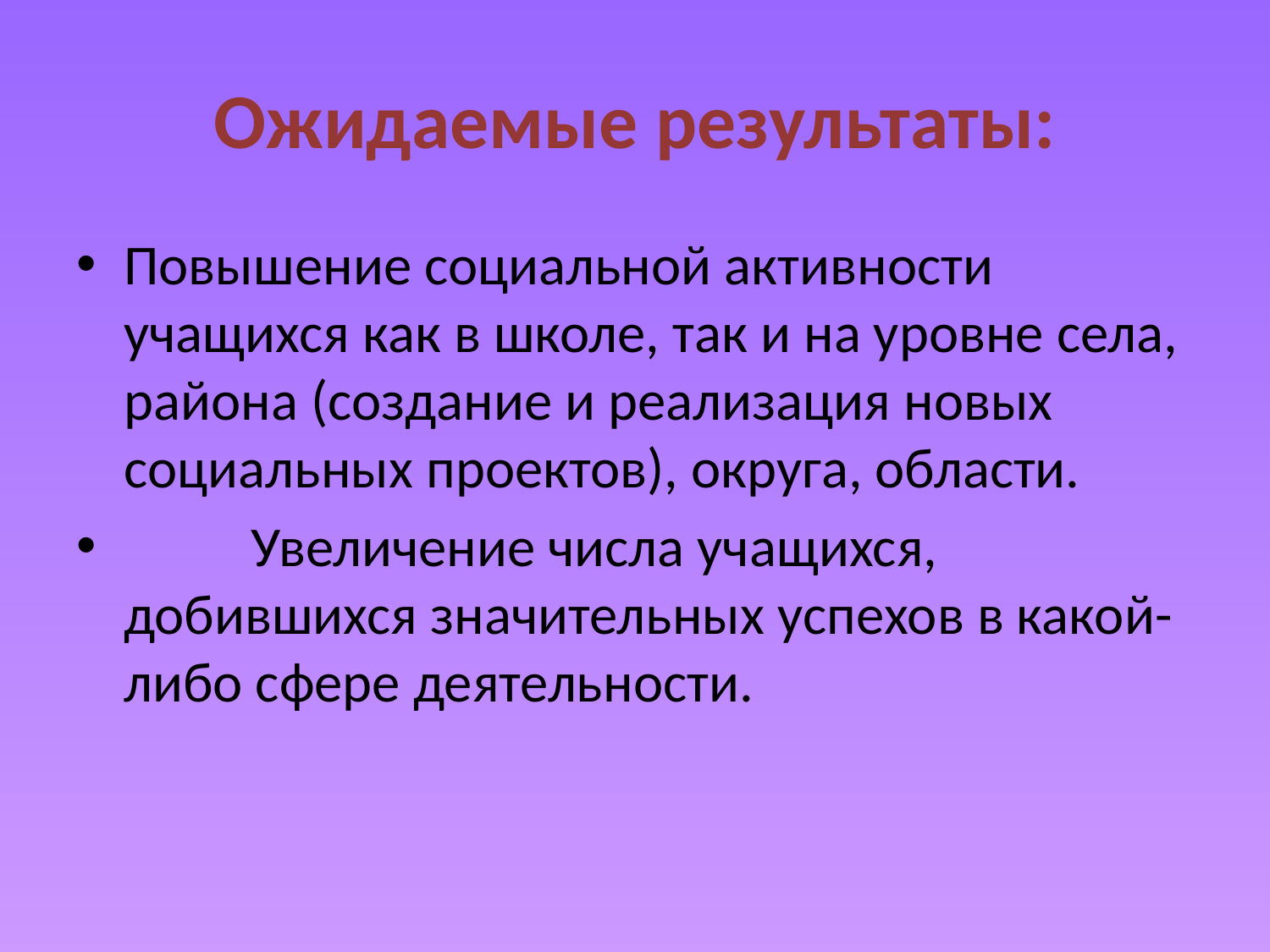

# Ожидаемые результаты:
Повышение социальной активности учащихся как в школе, так и на уровне села, района (создание и реализация новых социальных проектов), округа, области.
	Увеличение числа учащихся, добившихся значительных успехов в какой-либо сфере деятельности.